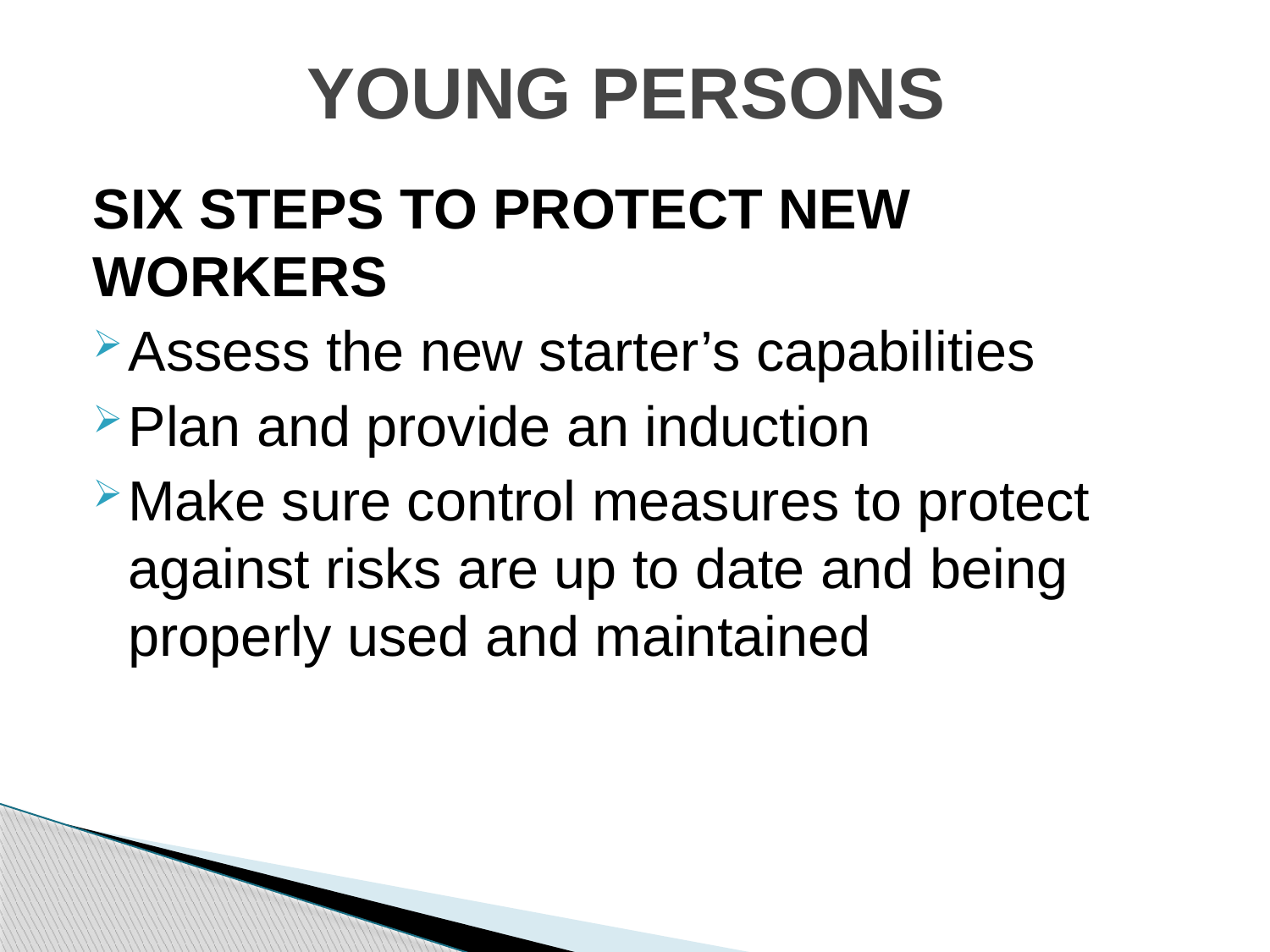

# YOUNG PERSONS
SIX STEPS TO PROTECT NEW WORKERS
Assess the new starter’s capabilities
Plan and provide an induction
Make sure control measures to protect against risks are up to date and being properly used and maintained